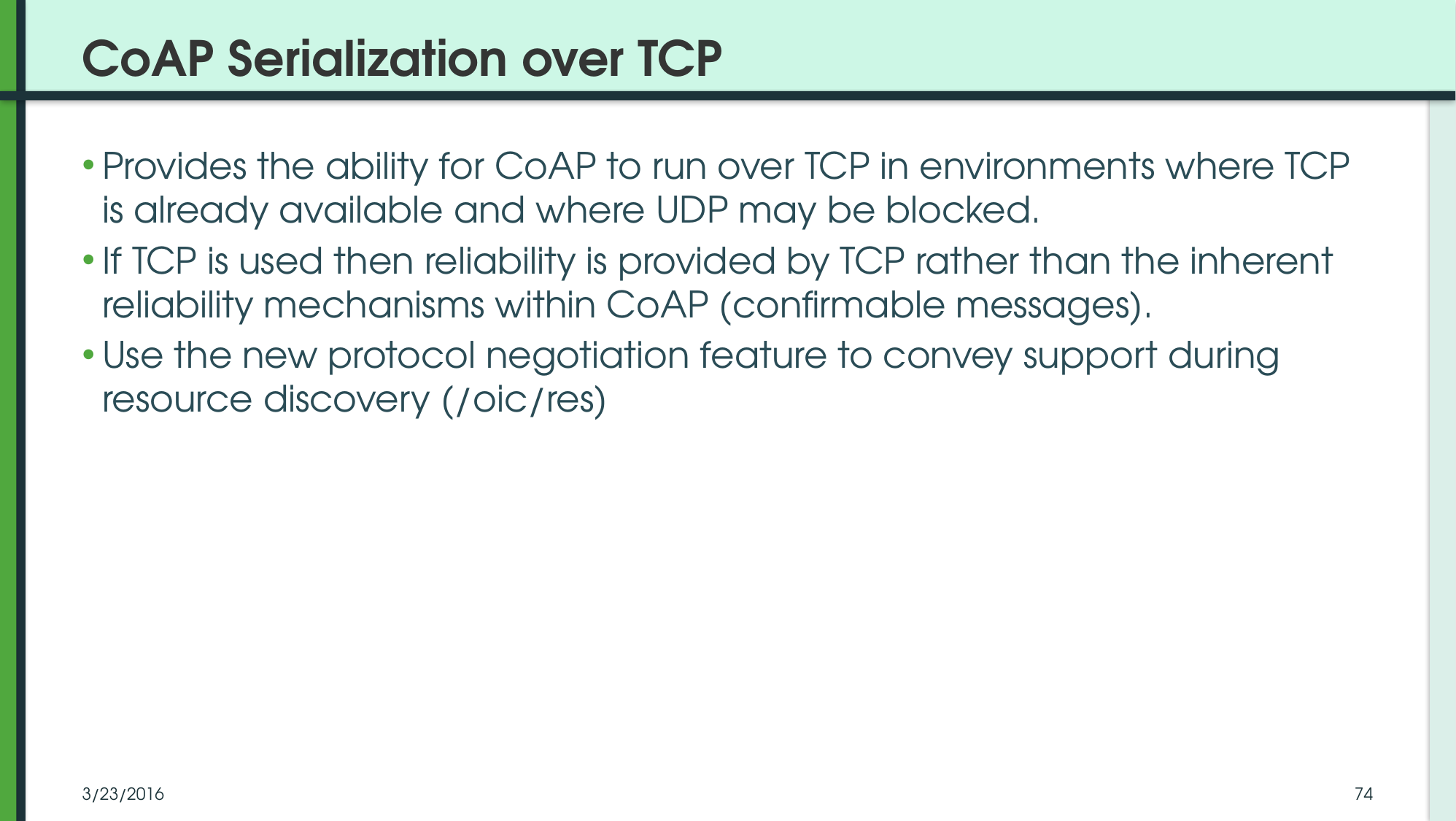

# CoAP Serialization over TCP
Provides the ability for CoAP to run over TCP in environments where TCP is already available and where UDP may be blocked.
If TCP is used then reliability is provided by TCP rather than the inherent reliability mechanisms within CoAP (confirmable messages).
Use the new protocol negotiation feature to convey support during resource discovery (/oic/res)

3/23/2016
74